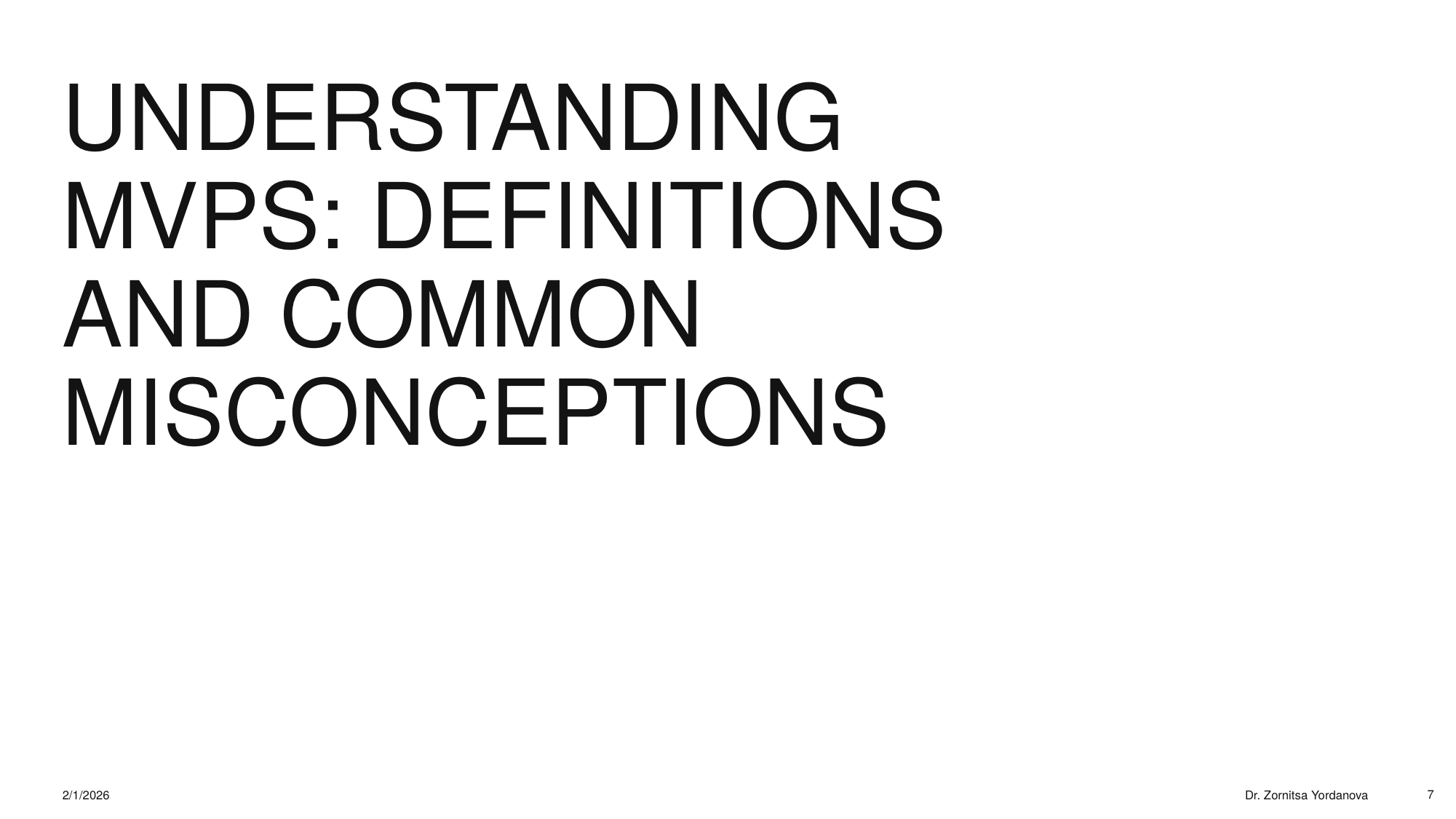

# Understanding MVPs: Definitions and Common Misconceptions

2/1/2026
Dr. Zornitsa Yordanova
7